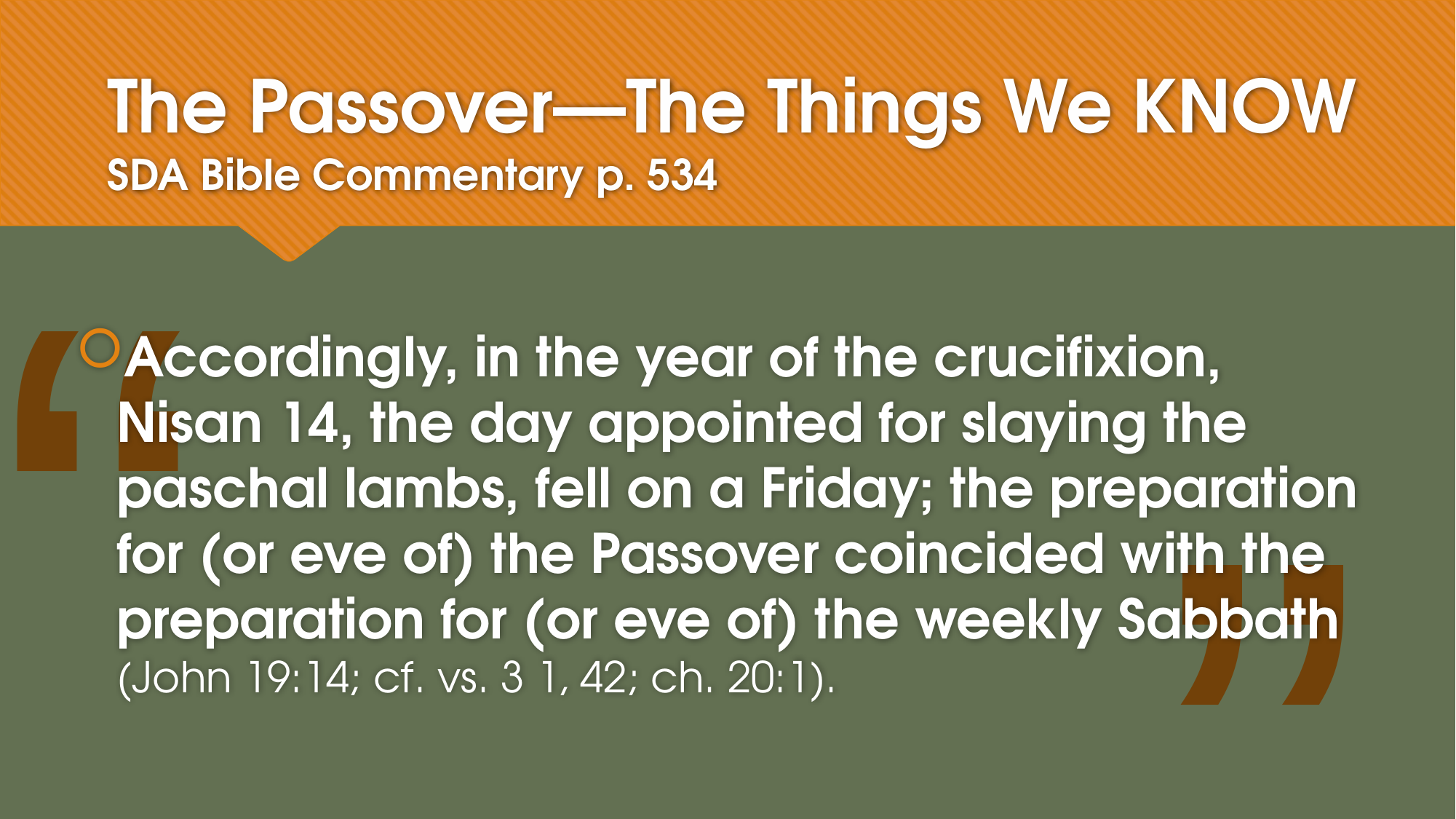

# The Passover—The Things We KNOW SDA Bible Commentary p. 534
“
Accordingly, in the year of the crucifixion, Nisan 14, the day appointed for slaying the paschal lambs, fell on a Friday; the preparation for (or eve of) the Passover coincided with the preparation for (or eve of) the weekly Sabbath (John 19:14; cf. vs. 3 1, 42; ch. 20:1).
”